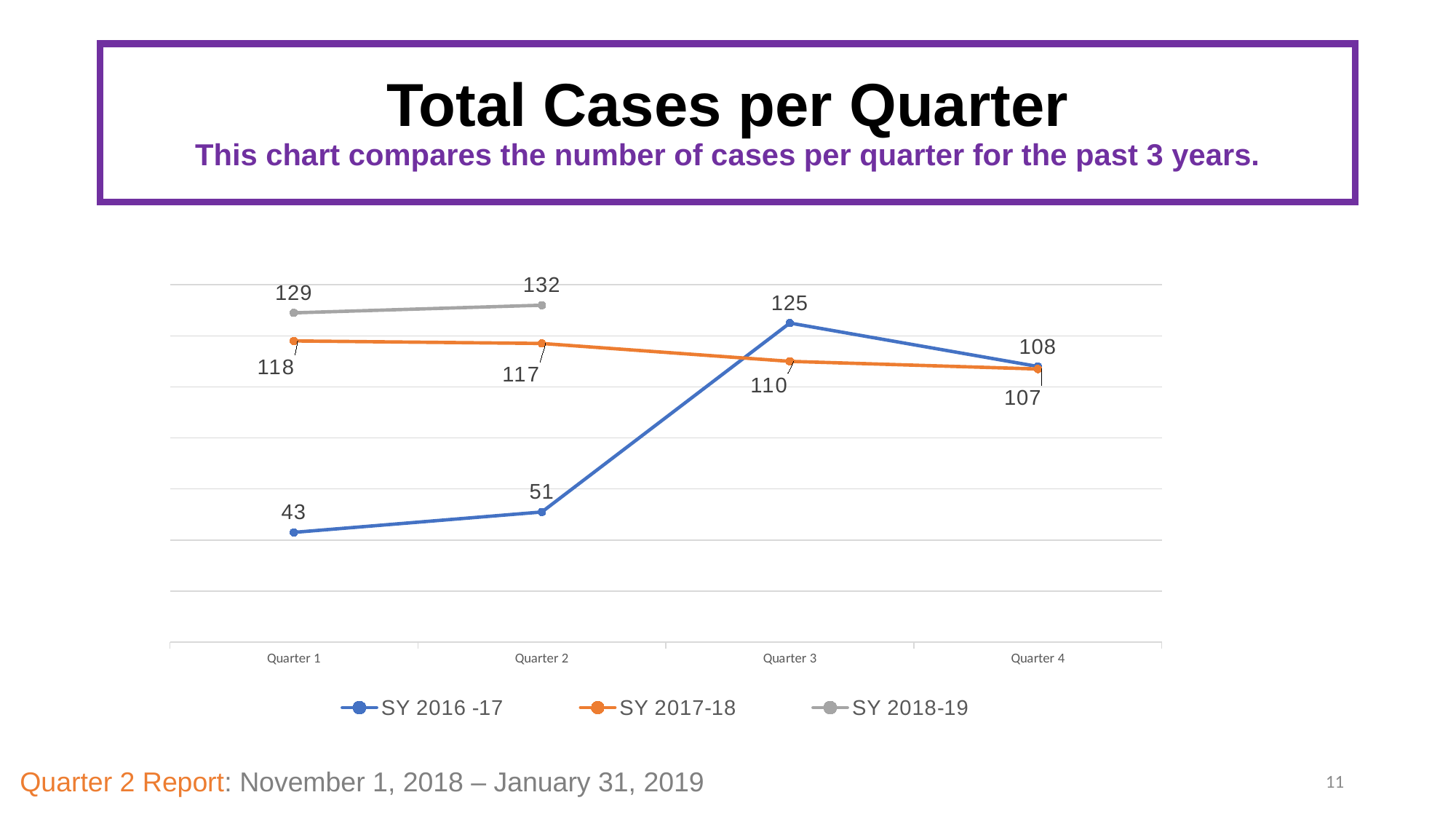

# Total Cases per Quarter This chart compares the number of cases per quarter for the past 3 years.

### Chart

| Category | SY 2016 -17 | SY 2017-18 | SY 2018-19 |
|---|---|---|---|
| Quarter 1 | 43.0 | 118.0 | 129.0 |
| Quarter 2 | 51.0 | 117.0 | 132.0 |
| Quarter 3 | 125.0 | 110.0 | None |
| Quarter 4 | 108.0 | 107.0 | None |
Quarter 2 Report: November 1, 2018 – January 31, 2019
11